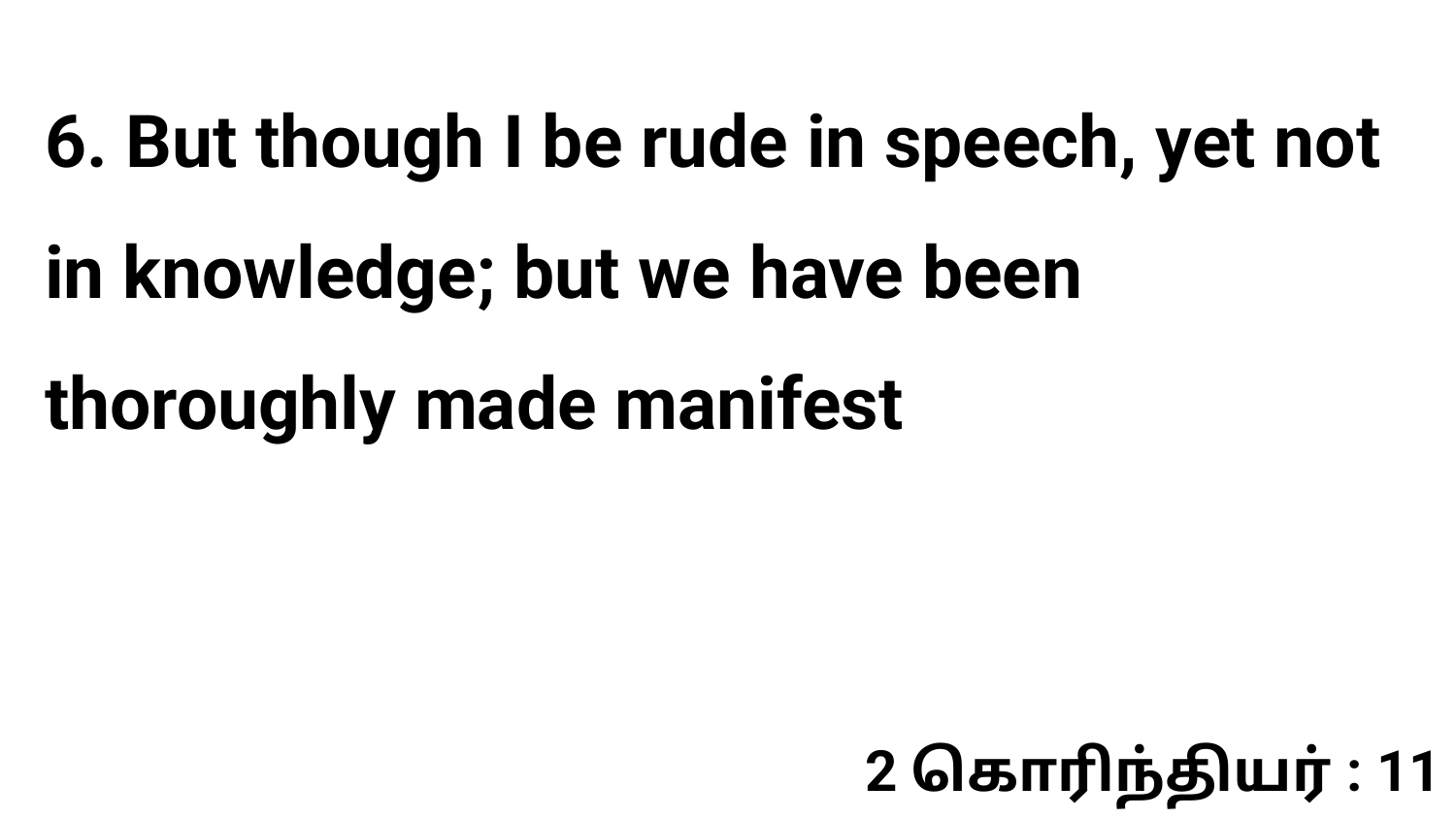

6. But though I be rude in speech, yet not in knowledge; but we have been thoroughly made manifest
2 கொரிந்தியர் : 11